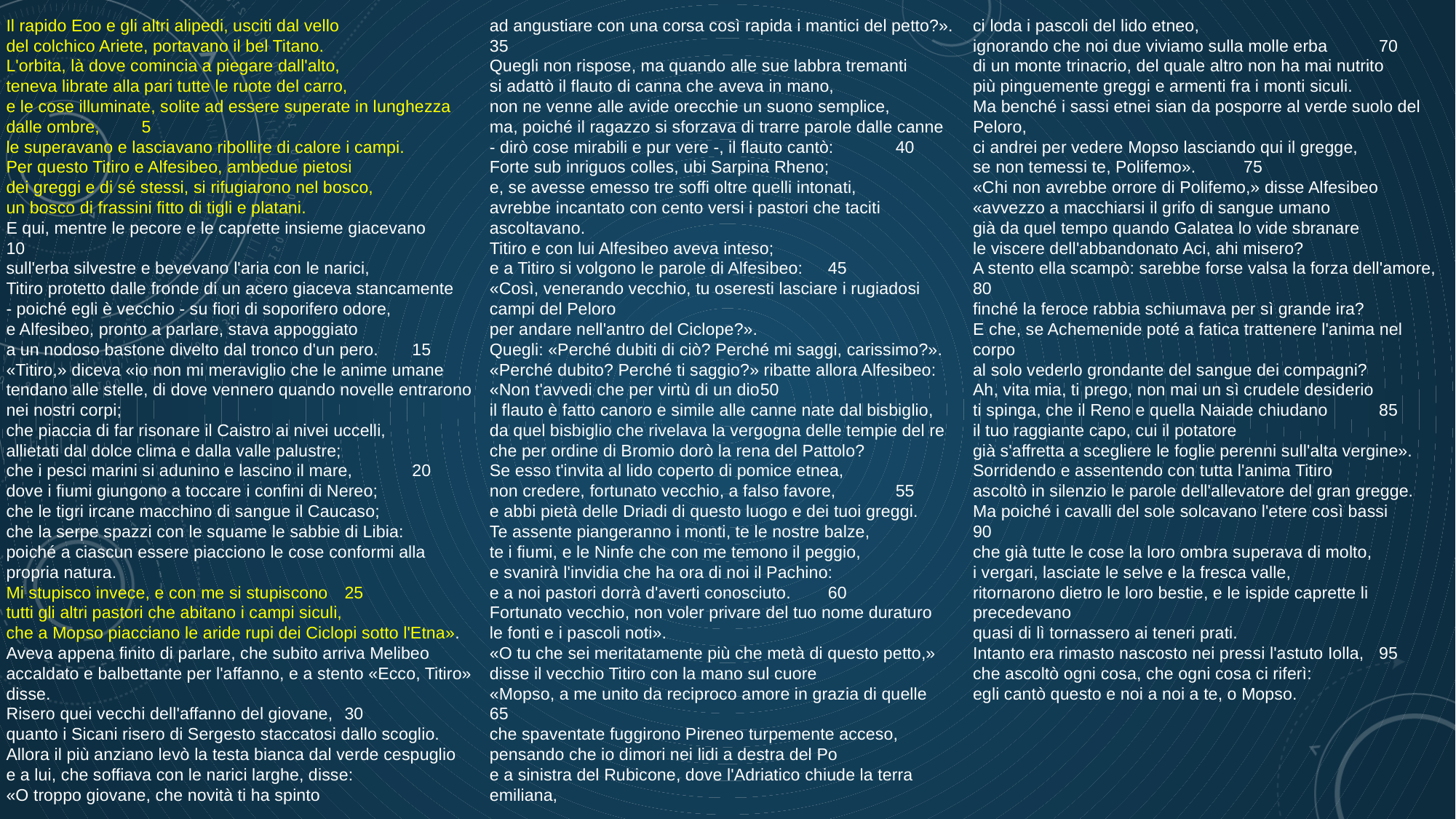

Il rapido Eoo e gli altri alipedi, usciti dal vello
del colchico Ariete, portavano il bel Titano.
L'orbita, là dove comincia a piegare dall'alto,
teneva librate alla pari tutte le ruote del carro,
e le cose illuminate, solite ad essere superate in lunghezza dalle ombre,	5
le superavano e lasciavano ribollire di calore i campi.
Per questo Titiro e Alfesibeo, ambedue pietosi
dei greggi e di sé stessi, si rifugiarono nel bosco,
un bosco di frassini fitto di tigli e platani.
E qui, mentre le pecore e le caprette insieme giacevano	10
sull'erba silvestre e bevevano l'aria con le narici,
Titiro protetto dalle fronde di un acero giaceva stancamente
‑ poiché egli è vecchio ‑ su fiori di soporifero odore,
e Alfesibeo, pronto a parlare, stava appoggiato
a un nodoso bastone divelto dal tronco d'un pero.	15
«Titiro,» diceva «io non mi meraviglio che le anime umane
tendano alle stelle, di dove vennero quando novelle entrarono nei nostri corpi;
che piaccia di far risonare il Caistro ai nivei uccelli,
allietati dal dolce clima e dalla valle palustre;
che i pesci marini si adunino e lascino il mare,	20
dove i fiumi giungono a toccare i confini di Nereo;
che le tigri ircane macchino di sangue il Caucaso;
che la serpe spazzi con le squame le sabbie di Libia:
poiché a ciascun essere piacciono le cose conformi alla propria natura.
Mi stupisco invece, e con me si stupiscono	25
tutti gli altri pastori che abitano i campi siculi,
che a Mopso piacciano le aride rupi dei Ciclopi sotto l'Etna».
Aveva appena finito di parlare, che subito arriva Melibeo
accaldato e balbettante per l'affanno, e a stento «Ecco, Titiro» disse.
Risero quei vecchi dell'affanno del giovane,	30
quanto i Sicani risero di Sergesto staccatosi dallo scoglio.
Allora il più anziano levò la testa bianca dal verde cespuglio
e a lui, che soffiava con le narici larghe, disse:
«O troppo giovane, che novità ti ha spinto
ad angustiare con una corsa così rapida i mantici del petto?».	35
Quegli non rispose, ma quando alle sue labbra tremanti
si adattò il flauto di canna che aveva in mano,
non ne venne alle avide orecchie un suono semplice,
ma, poiché il ragazzo si sforzava di trarre parole dalle canne
‑ dirò cose mirabili e pur vere ‑, il flauto cantò:	40
Forte sub inriguos colles, ubi Sarpina Rheno;
e, se avesse emesso tre soffi oltre quelli intonati,
avrebbe incantato con cento versi i pastori che taciti ascoltavano.
Titiro e con lui Alfesibeo aveva inteso;
e a Titiro si volgono le parole di Alfesibeo:	45
«Così, venerando vecchio, tu oseresti lasciare i rugiadosi campi del Peloro
per andare nell'antro del Ciclope?».
Quegli: «Perché dubiti di ciò? Perché mi saggi, carissimo?».
«Perché dubito? Perché ti saggio?» ribatte allora Alfesibeo:
«Non t'avvedi che per virtù di un dio	50
il flauto è fatto canoro e simile alle canne nate dal bisbiglio,
da quel bisbiglio che rivelava la vergogna delle tempie del re
che per ordine di Bromio dorò la rena del Pattolo?
Se esso t'invita al lido coperto di pomice etnea,
non credere, fortunato vecchio, a falso favore,	55
e abbi pietà delle Driadi di questo luogo e dei tuoi greggi.
Te assente piangeranno i monti, te le nostre balze,
te i fiumi, e le Ninfe che con me temono il peggio,
e svanirà l'invidia che ha ora di noi il Pachino:
e a noi pastori dorrà d'averti conosciuto.	60
Fortunato vecchio, non voler privare del tuo nome duraturo
le fonti e i pascoli noti».
«O tu che sei meritatamente più che metà di questo petto,»
disse il vecchio Titiro con la mano sul cuore
«Mopso, a me unito da reciproco amore in grazia di quelle	65
che spaventate fuggirono Pireneo turpemente acceso,
pensando che io dimori nei lidi a destra del Po
e a sinistra del Rubicone, dove l'Adriatico chiude la terra emiliana,
ci loda i pascoli del lido etneo,
ignorando che noi due viviamo sulla molle erba	70
di un monte trinacrio, del quale altro non ha mai nutrito
più pinguemente greggi e armenti fra i monti siculi.
Ma benché i sassi etnei sian da posporre al verde suolo del Peloro,
ci andrei per vedere Mopso lasciando qui il gregge,
se non temessi te, Polifemo».	75
«Chi non avrebbe orrore di Polifemo,» disse Alfesibeo
«avvezzo a macchiarsi il grifo di sangue umano
già da quel tempo quando Galatea lo vide sbranare
le viscere dell'abbandonato Aci, ahi misero?
A stento ella scampò: sarebbe forse valsa la forza dell'amore,	80
finché la feroce rabbia schiumava per sì grande ira?
E che, se Achemenide poté a fatica trattenere l'anima nel corpo
al solo vederlo grondante del sangue dei compagni?
Ah, vita mia, ti prego, non mai un sì crudele desiderio
ti spinga, che il Reno e quella Naiade chiudano	85
il tuo raggiante capo, cui il potatore
già s'affretta a scegliere le foglie perenni sull'alta vergine».
Sorridendo e assentendo con tutta l'anima Titiro
ascoltò in silenzio le parole dell'allevatore del gran gregge.
Ma poiché i cavalli del sole solcavano l'etere così bassi	90
che già tutte le cose la loro ombra superava di molto,
i vergari, lasciate le selve e la fresca valle,
ritornarono dietro le loro bestie, e le ispide caprette li precedevano
quasi di lì tornassero ai teneri prati.
Intanto era rimasto nascosto nei pressi l'astuto Iolla,	95
che ascoltò ogni cosa, che ogni cosa ci riferì:
egli cantò questo e noi a noi a te, o Mopso.